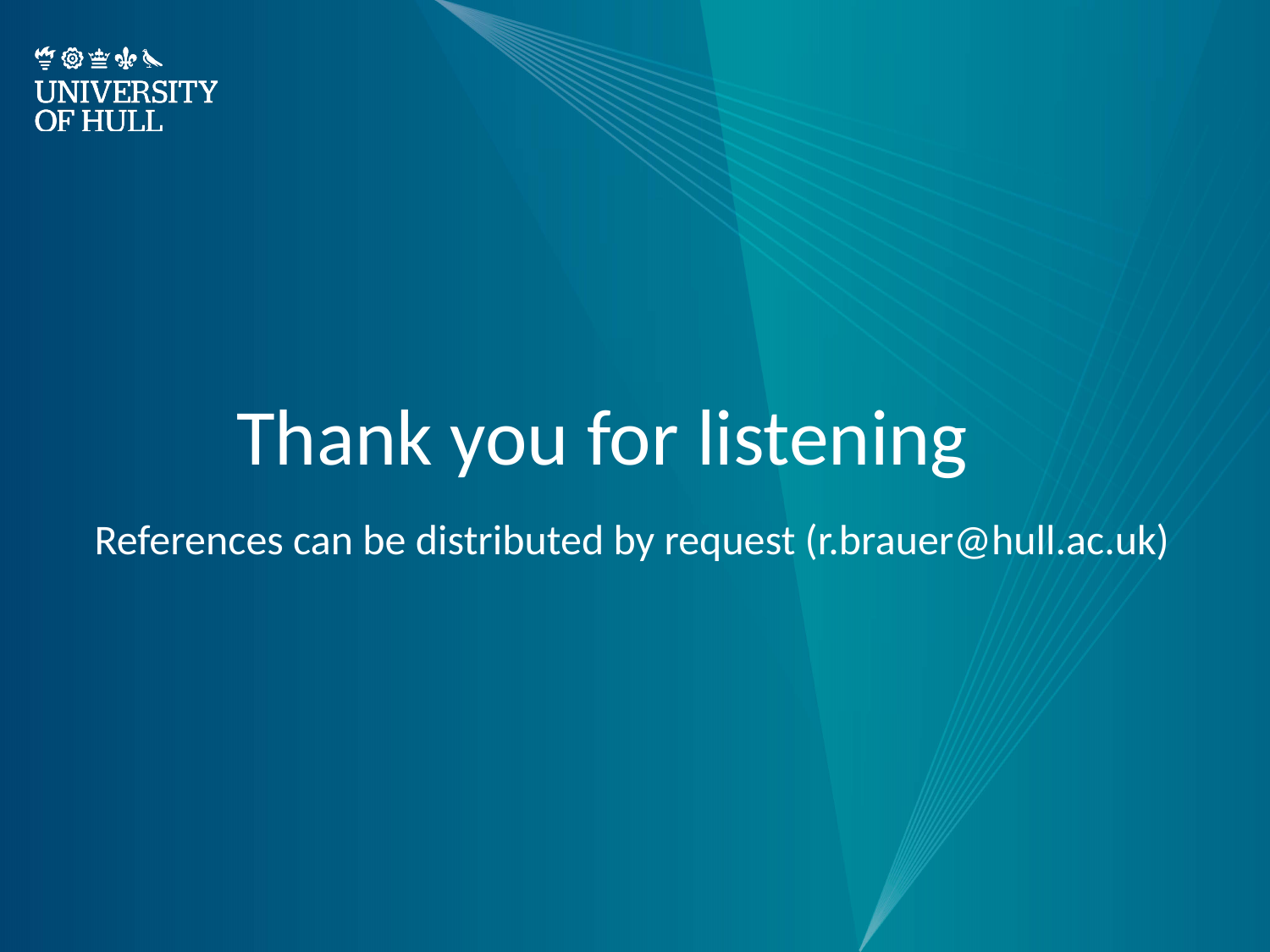

# Thank you for listening
References can be distributed by request (r.brauer@hull.ac.uk)